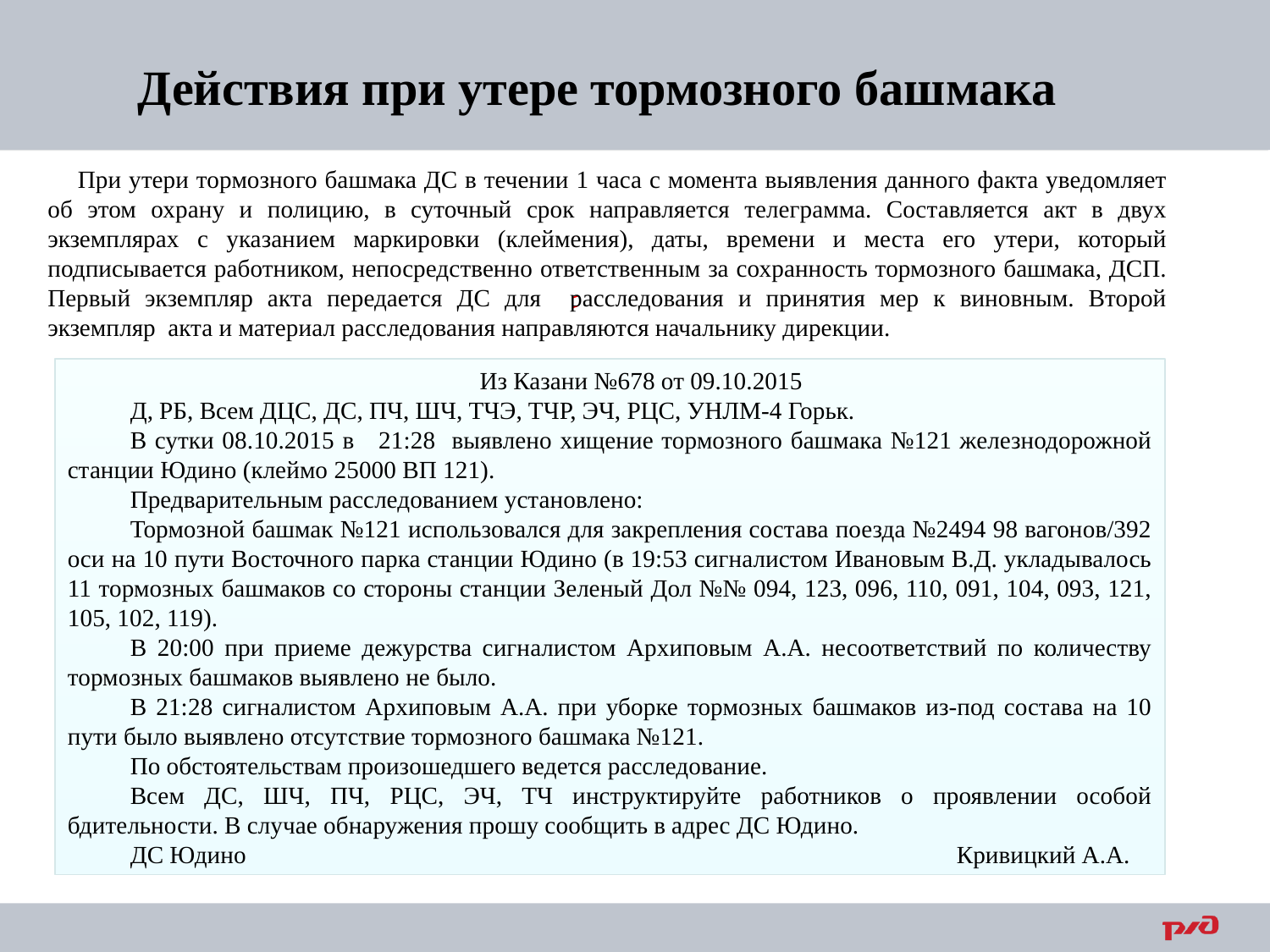

Действия при утере тормозного башмака
    При утери тормозного башмака ДС в течении 1 часа с момента выявления данного факта уведомляет об этом охрану и полицию, в суточный срок направляется телеграмма. Составляется акт в двух экземплярах с указанием маркировки (клеймения), даты, времени и места его утери, который подписывается работником, непосредственно ответственным за сохранность тормозного башмака, ДСП. Первый экземпляр акта передается ДС для  расследования и принятия мер к виновным. Второй экземпляр  акта и материал расследования направляются начальнику дирекции.
Из Казани №678 от 09.10.2015
Д, РБ, Всем ДЦС, ДС, ПЧ, ШЧ, ТЧЭ, ТЧР, ЭЧ, РЦС, УНЛМ-4 Горьк.
В сутки 08.10.2015 в   21:28  выявлено хищение тормозного башмака №121 железнодорожной станции Юдино (клеймо 25000 ВП 121).
Предварительным расследованием установлено:
Тормозной башмак №121 использовался для закрепления состава поезда №2494 98 вагонов/392 оси на 10 пути Восточного парка станции Юдино (в 19:53 сигналистом Ивановым В.Д. укладывалось 11 тормозных башмаков со стороны станции Зеленый Дол №№ 094, 123, 096, 110, 091, 104, 093, 121, 105, 102, 119).
В 20:00 при приеме дежурства сигналистом Архиповым А.А. несоответствий по количеству тормозных башмаков выявлено не было.
В 21:28 сигналистом Архиповым А.А. при уборке тормозных башмаков из-под состава на 10 пути было выявлено отсутствие тормозного башмака №121.
По обстоятельствам произошедшего ведется расследование.
Всем ДС, ШЧ, ПЧ, РЦС, ЭЧ, ТЧ инструктируйте работников о проявлении особой бдительности. В случае обнаружения прошу сообщить в адрес ДС Юдино.
ДС Юдино						Кривицкий А.А.